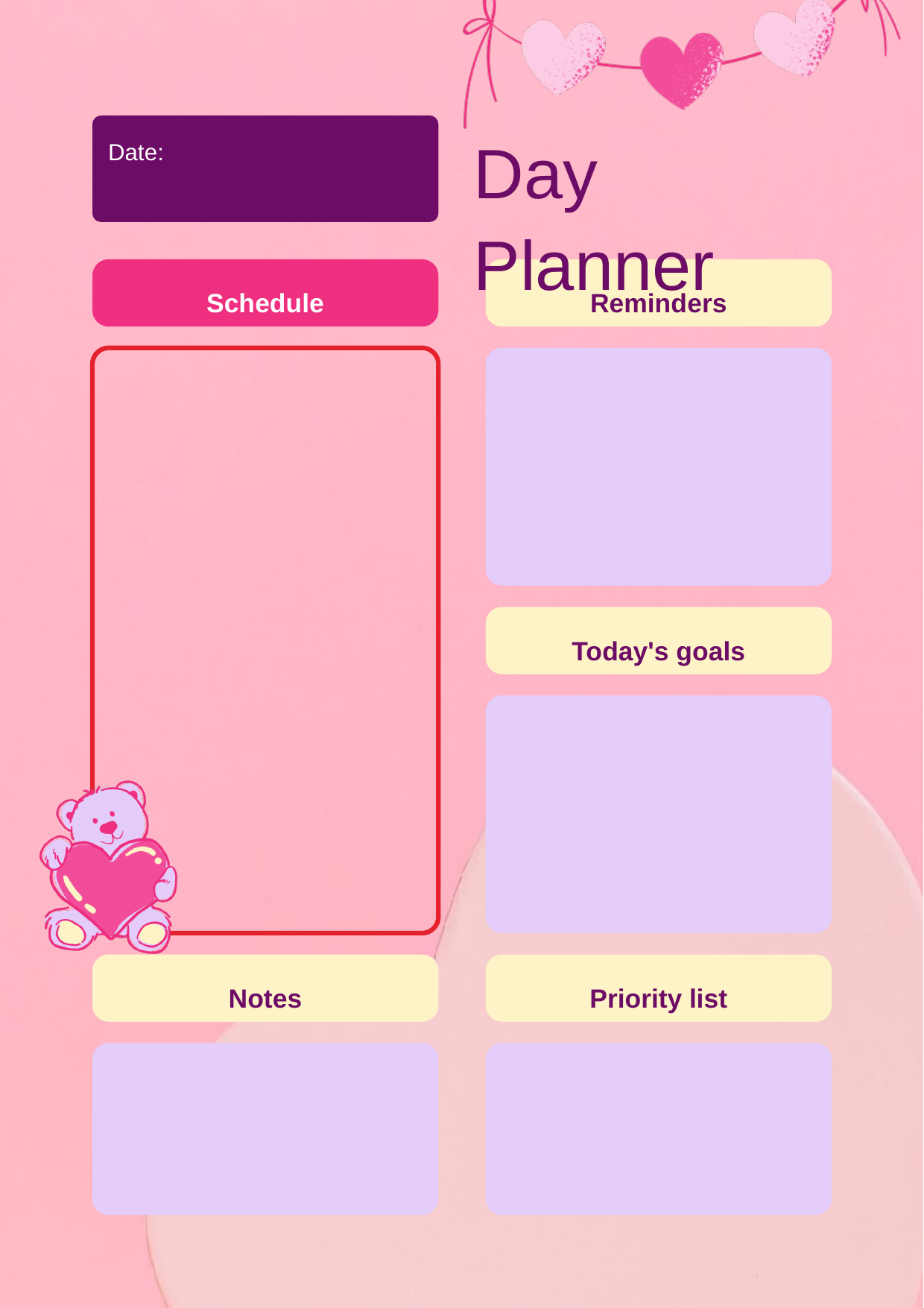

Day Planner
Date:

Schedule
Reminders

Today's goals

Notes
Priority list